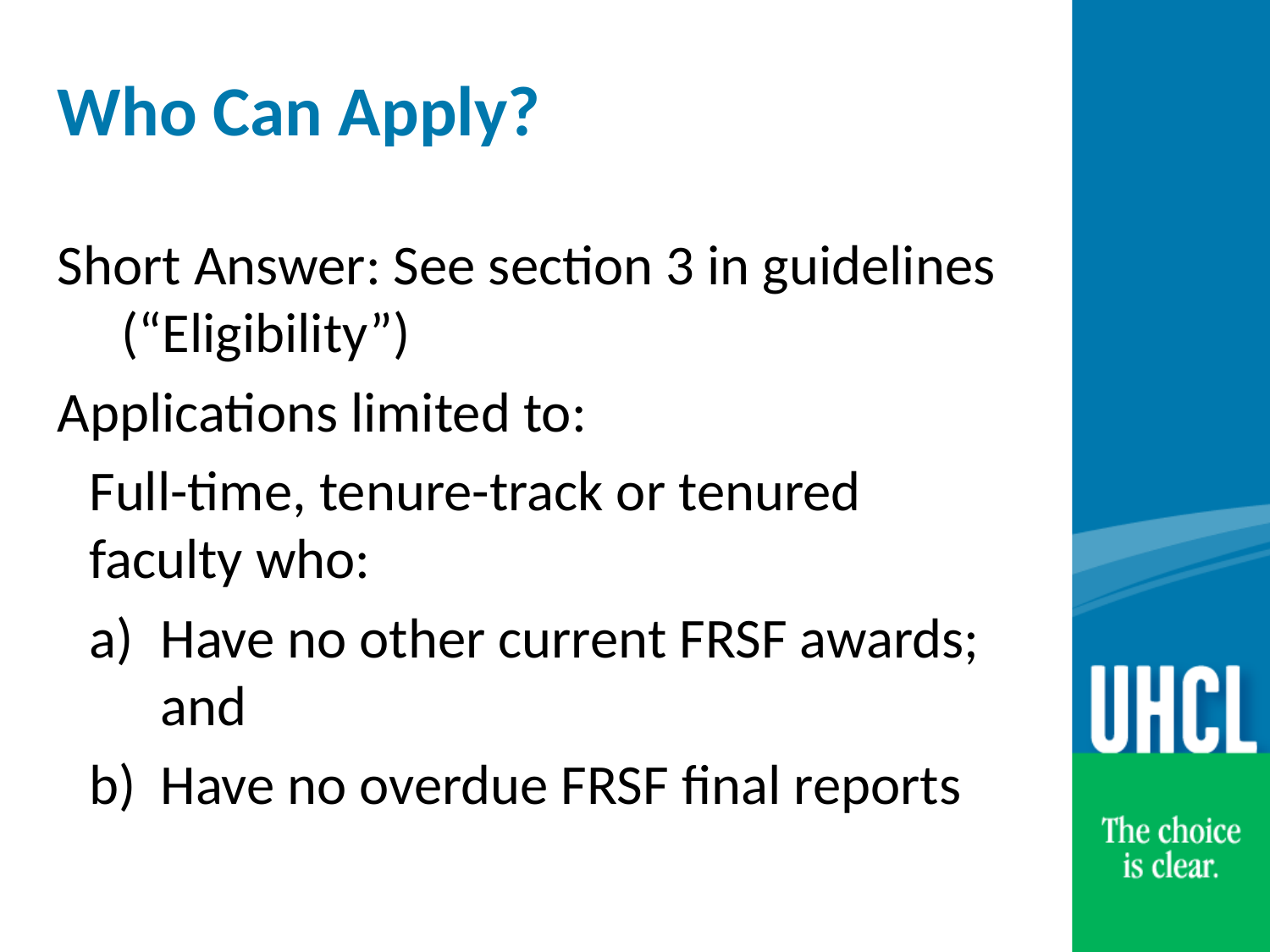

# Who Can Apply?
Short Answer: See section 3 in guidelines (“Eligibility”)
Applications limited to:
Full-time, tenure-track or tenured faculty who:
Have no other current FRSF awards; and
Have no overdue FRSF final reports